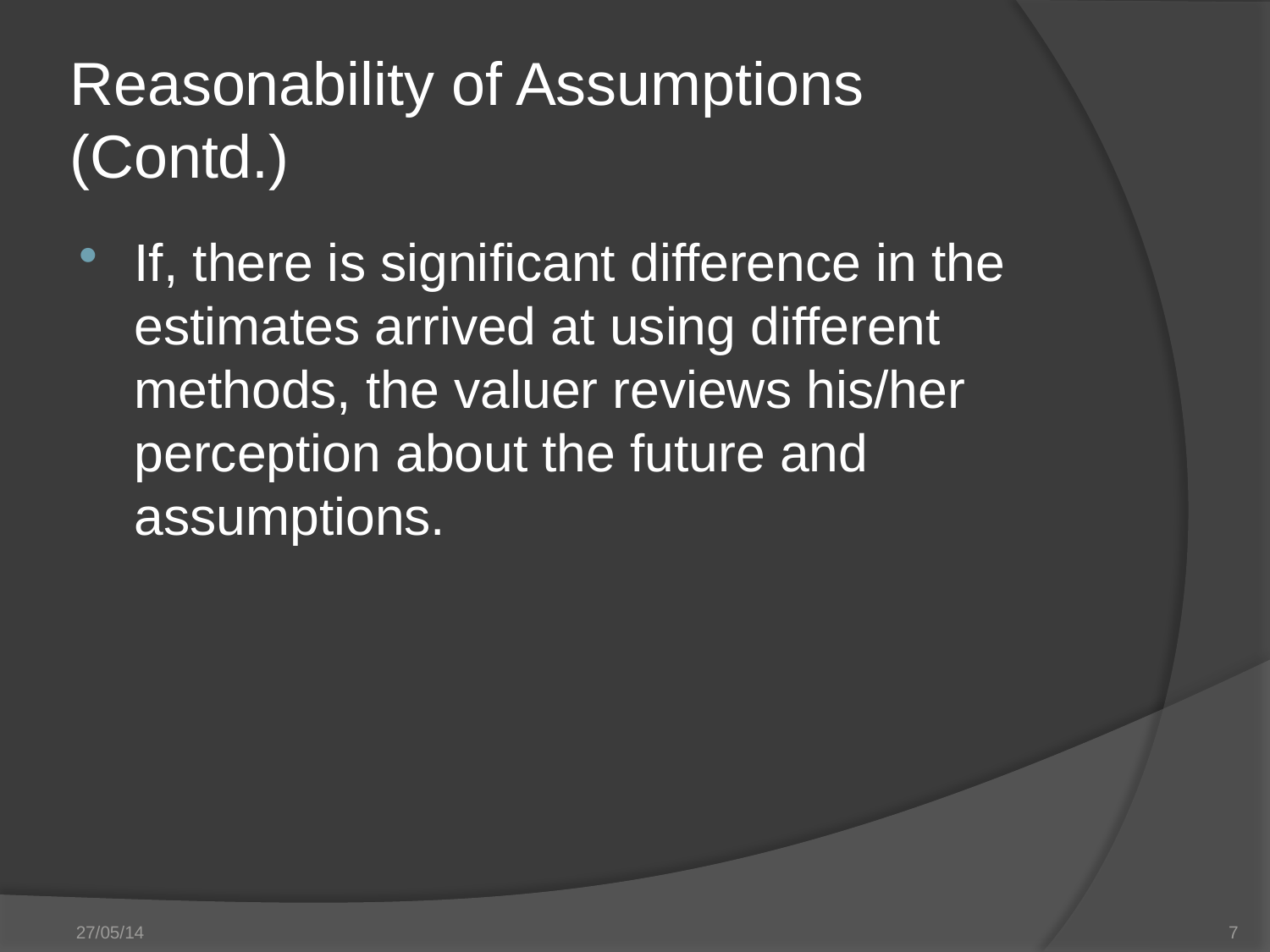

# Reasonability of Assumptions (Contd.)
If, there is significant difference in the estimates arrived at using different methods, the valuer reviews his/her perception about the future and assumptions.

27/05/14
7